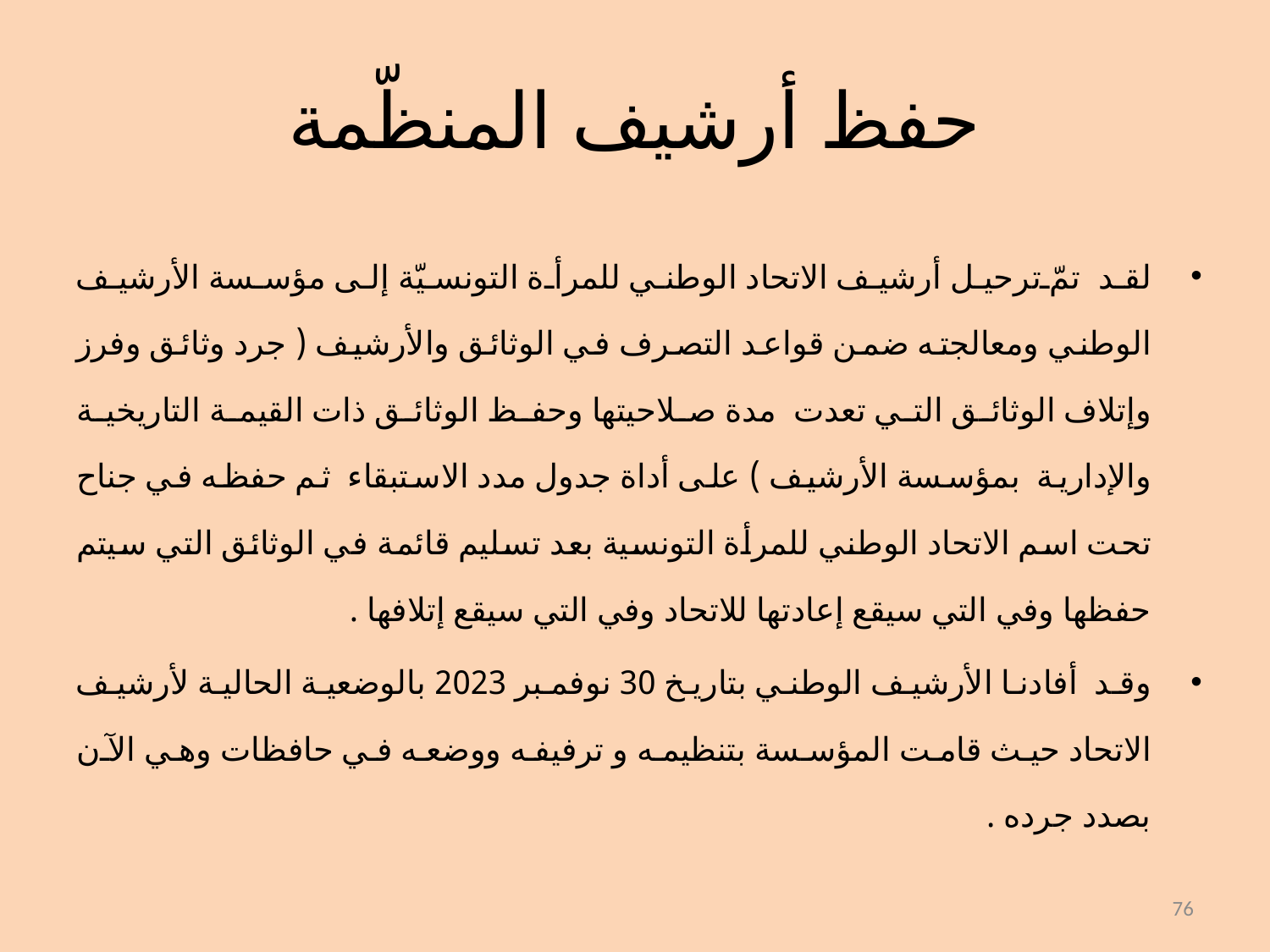

# حفظ أرشيف المنظّمة
لقد تمّ ترحيل أرشيف الاتحاد الوطني للمرأة التونسيّة إلى مؤسسة الأرشيف الوطني ومعالجته ضمن قواعد التصرف في الوثائق والأرشيف ( جرد وثائق وفرز وإتلاف الوثائق التي تعدت  مدة صلاحيتها وحفظ الوثائق ذات القيمة التاريخية والإدارية  بمؤسسة الأرشيف ) على أداة جدول مدد الاستبقاء  ثم حفظه في جناح تحت اسم الاتحاد الوطني للمرأة التونسية بعد تسليم قائمة في الوثائق التي سيتم حفظها وفي التي سيقع إعادتها للاتحاد وفي التي سيقع إتلافها .
وقد  أفادنا الأرشيف الوطني بتاريخ 30 نوفمبر 2023 بالوضعية الحالية لأرشيف الاتحاد حيث قامت المؤسسة بتنظيمه و ترفيفه ووضعه في حافظات وهي الآن بصدد جرده .
76